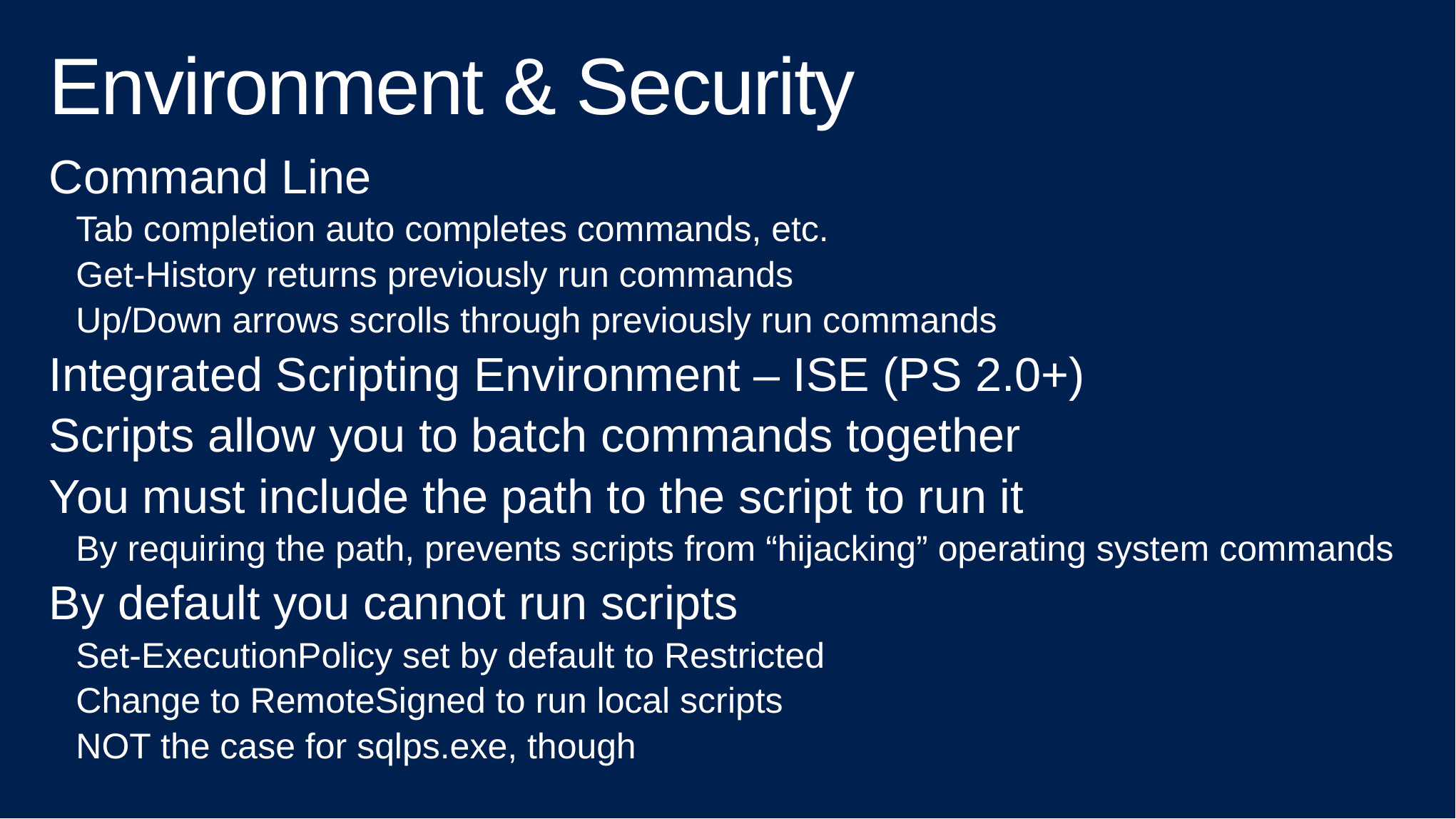

# Environment & Security
Command Line
Tab completion auto completes commands, etc.
Get-History returns previously run commands
Up/Down arrows scrolls through previously run commands
Integrated Scripting Environment – ISE (PS 2.0+)
Scripts allow you to batch commands together
You must include the path to the script to run it
By requiring the path, prevents scripts from “hijacking” operating system commands
By default you cannot run scripts
Set-ExecutionPolicy set by default to Restricted
Change to RemoteSigned to run local scripts
NOT the case for sqlps.exe, though